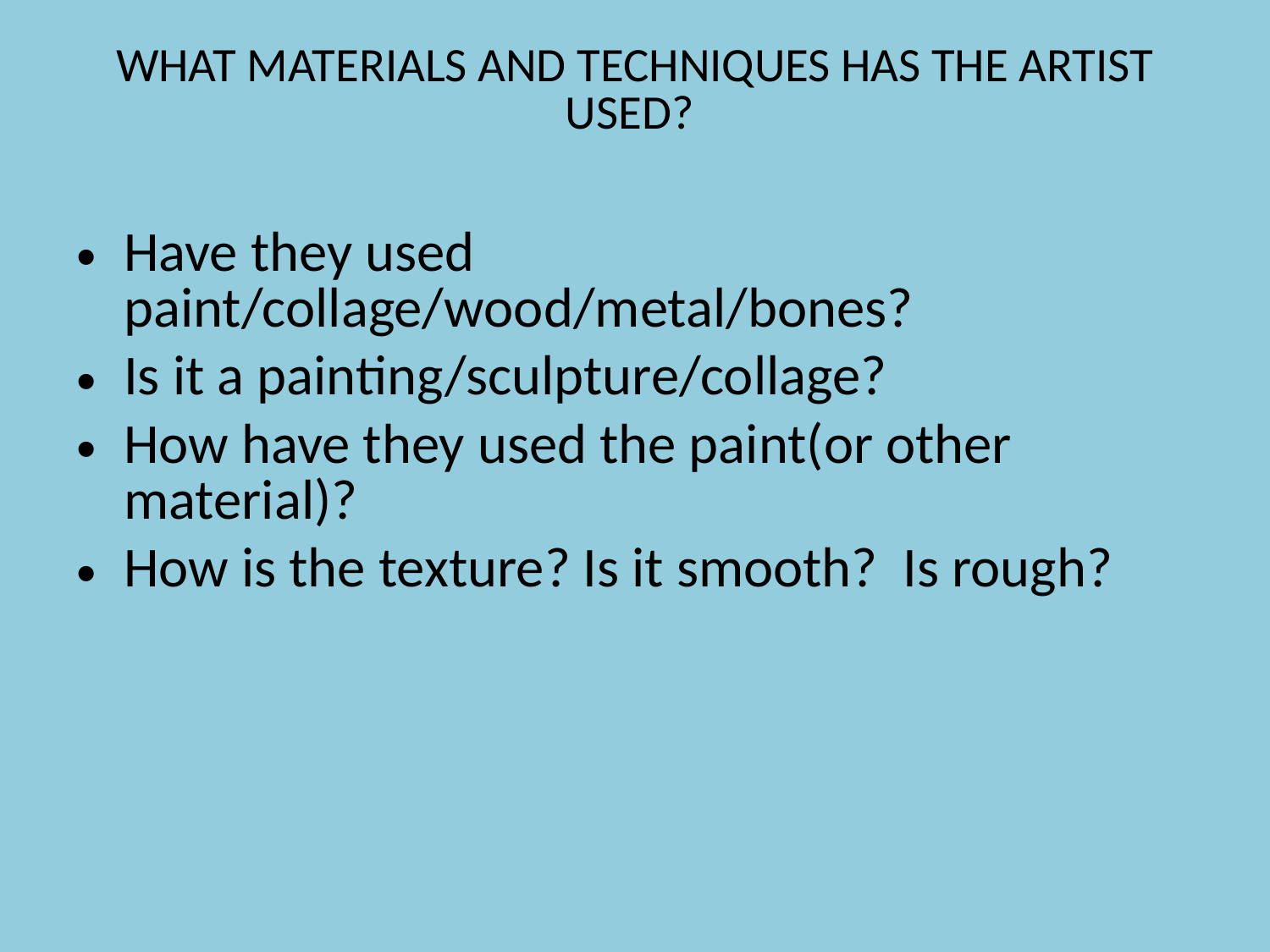

# WHAT MATERIALS AND TECHNIQUES HAS THE ARTIST USED?
Have they used paint/collage/wood/metal/bones?
Is it a painting/sculpture/collage?
How have they used the paint(or other material)?
How is the texture? Is it smooth?  Is rough?